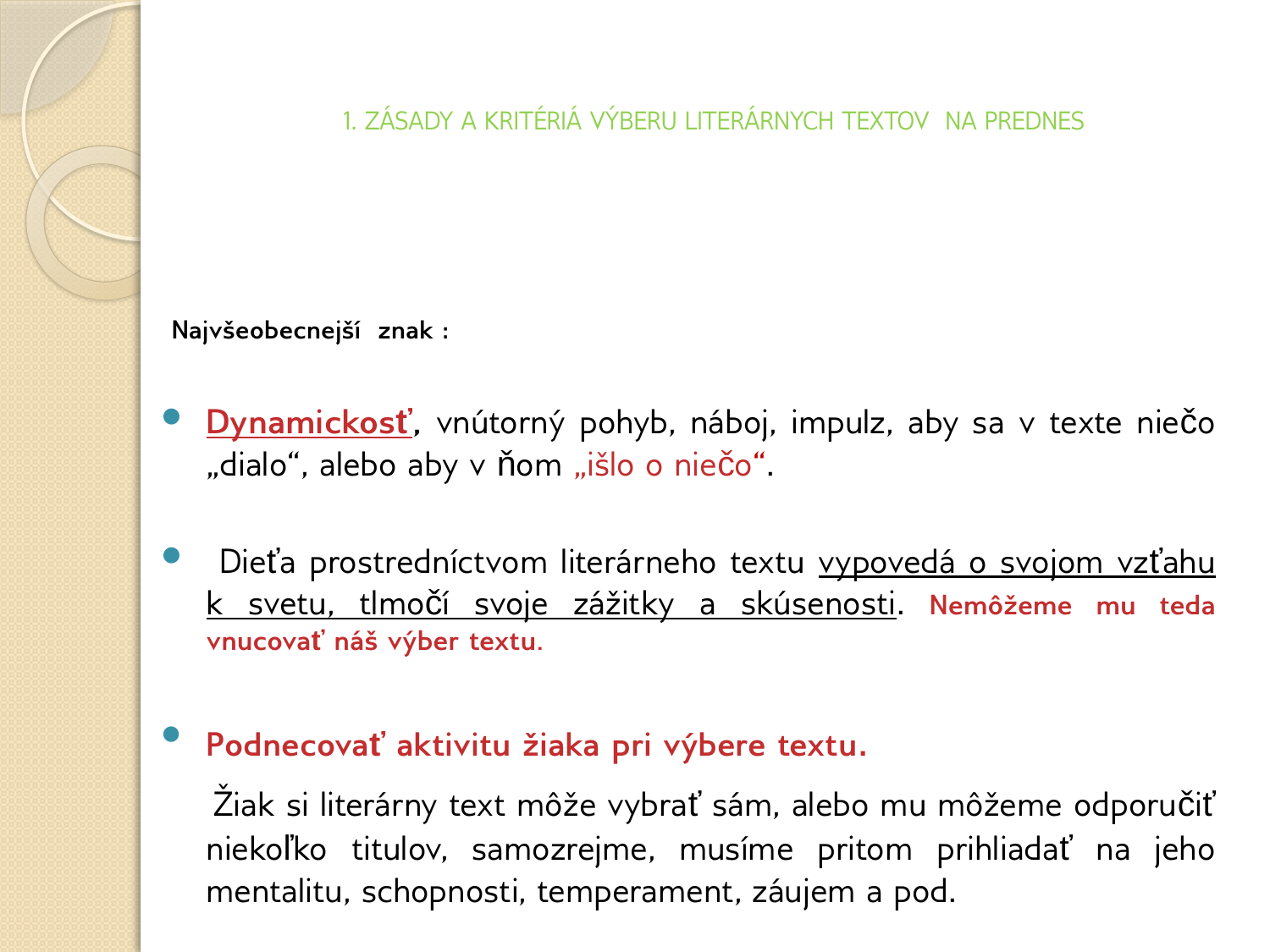

# 1. ZÁSADY A KRITÉRIÁ VÝBERU LITERÁRNYCH TEXTOV  NA PREDNES

Najvšeobecnejší  znak :

Dynamickosť, vnútorný pohyb, náboj, impulz, aby sa v texte niečo „dialo“, alebo aby v ňom „išlo o niečo“.

 Dieťa prostredníctvom literárneho textu vypovedá o svojom vzťahu k svetu, tlmočí svoje zážitky a skúsenosti. Nemôžeme mu teda vnucovať náš výber textu.

Podnecovať aktivitu žiaka pri výbere textu.
   Žiak si literárny text môže vybrať sám, alebo mu môžeme odporučiť niekoľko titulov, samozrejme, musíme pritom prihliadať na jeho mentalitu, schopnosti, temperament, záujem a pod.